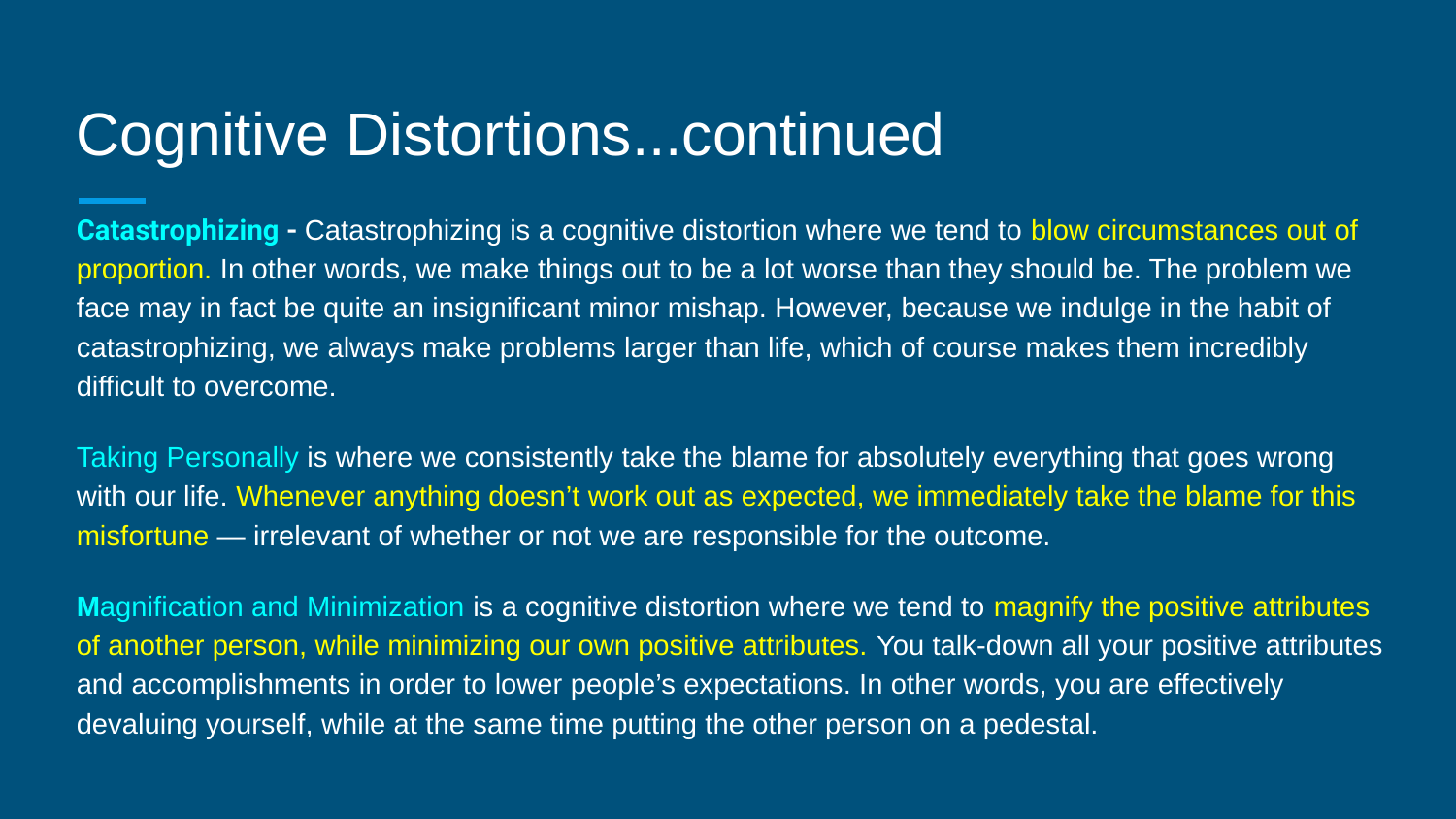

# Cognitive Distortions...continued
Catastrophizing - Catastrophizing is a cognitive distortion where we tend to blow circumstances out of proportion. In other words, we make things out to be a lot worse than they should be. The problem we face may in fact be quite an insignificant minor mishap. However, because we indulge in the habit of catastrophizing, we always make problems larger than life, which of course makes them incredibly difficult to overcome.
Taking Personally is where we consistently take the blame for absolutely everything that goes wrong with our life. Whenever anything doesn’t work out as expected, we immediately take the blame for this misfortune — irrelevant of whether or not we are responsible for the outcome.
Magnification and Minimization is a cognitive distortion where we tend to magnify the positive attributes of another person, while minimizing our own positive attributes. You talk-down all your positive attributes and accomplishments in order to lower people’s expectations. In other words, you are effectively devaluing yourself, while at the same time putting the other person on a pedestal.